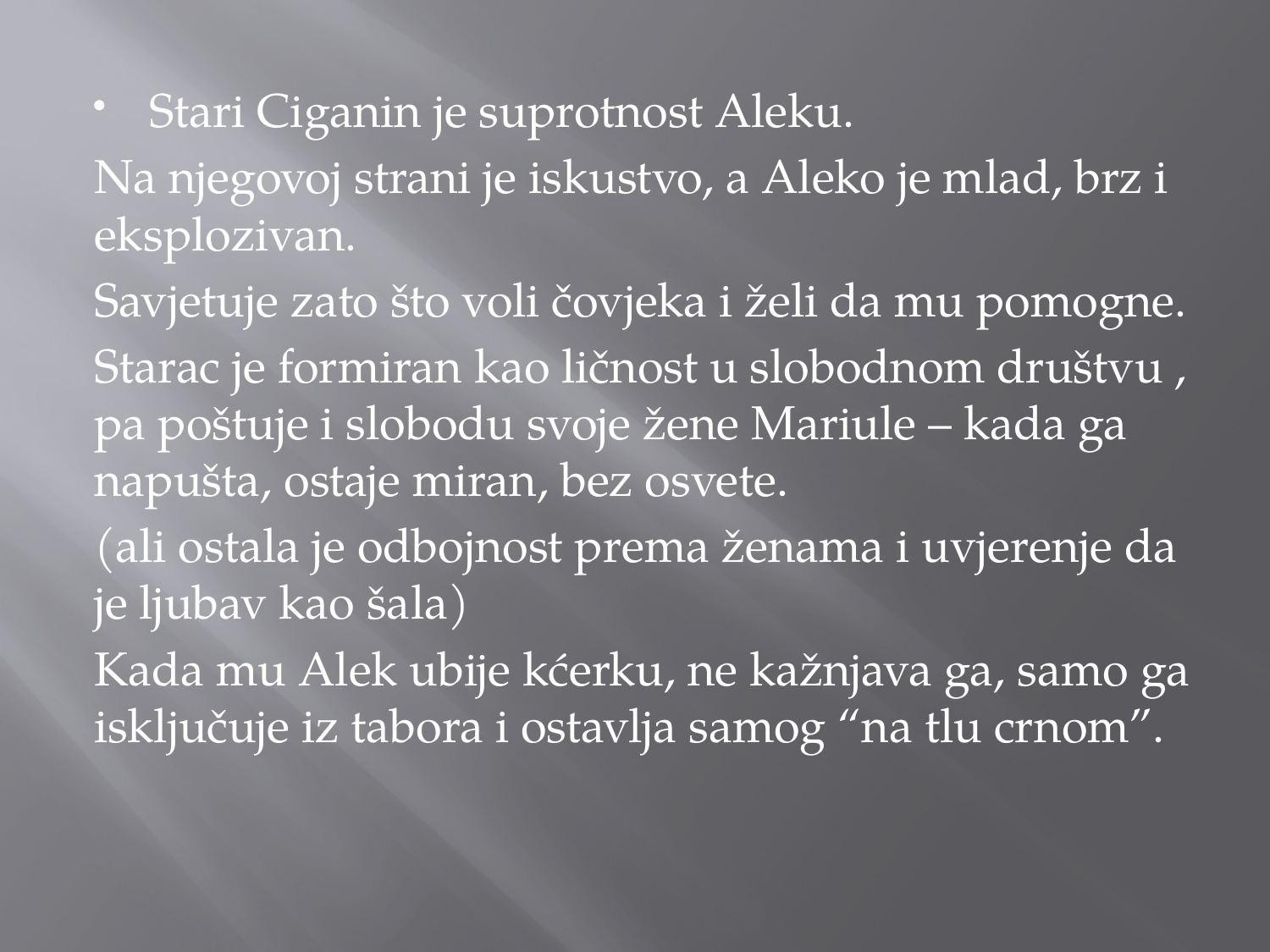

Stari Ciganin je suprotnost Aleku.
Na njegovoj strani je iskustvo, a Aleko je mlad, brz i eksplozivan.
Savjetuje zato što voli čovjeka i želi da mu pomogne.
Starac je formiran kao ličnost u slobodnom društvu , pa poštuje i slobodu svoje žene Mariule – kada ga napušta, ostaje miran, bez osvete.
(ali ostala je odbojnost prema ženama i uvjerenje da je ljubav kao šala)
Kada mu Alek ubije kćerku, ne kažnjava ga, samo ga isključuje iz tabora i ostavlja samog “na tlu crnom”.